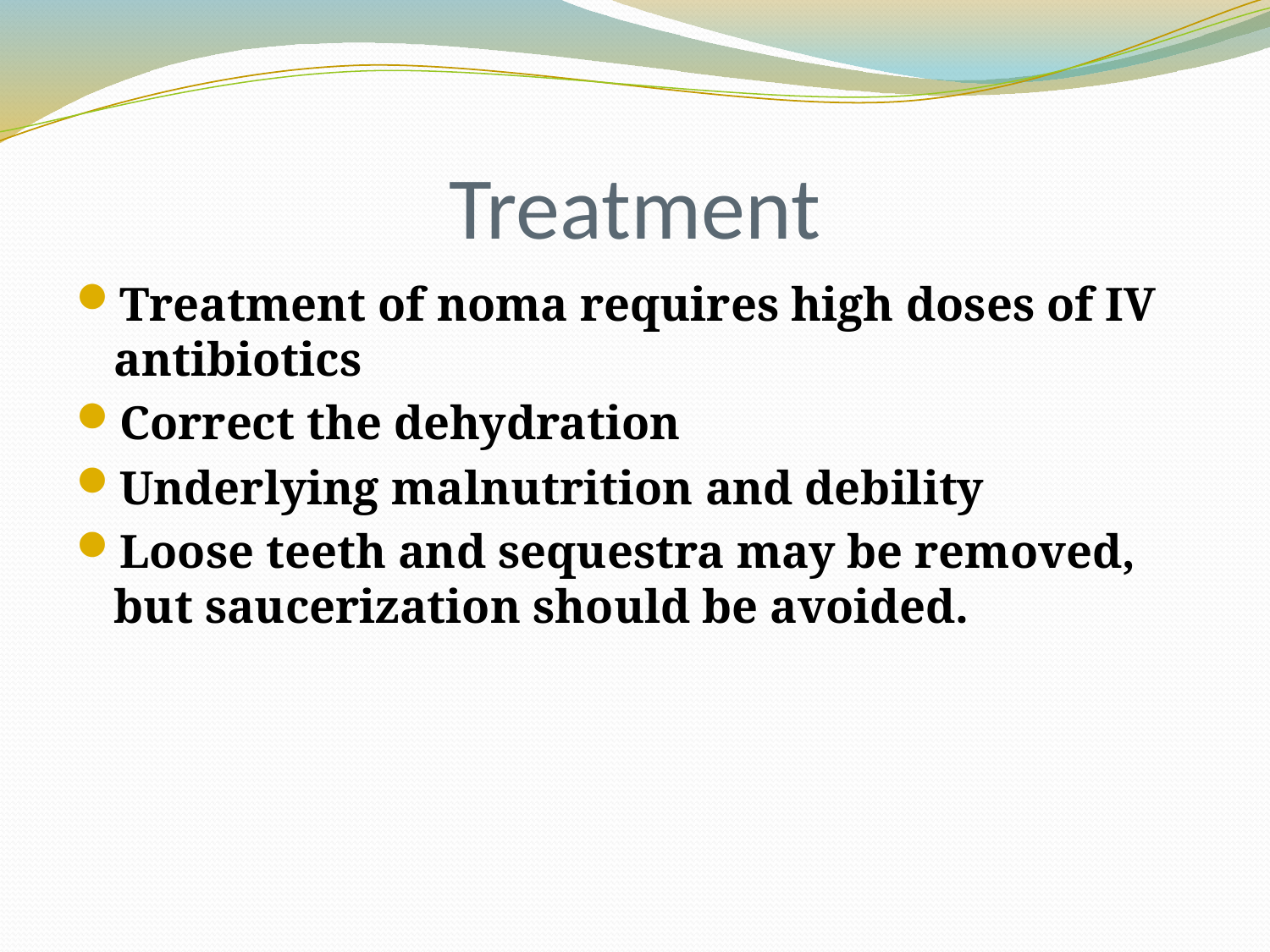

# Treatment
Treatment of noma requires high doses of IV antibiotics
Correct the dehydration
Underlying malnutrition and debility
Loose teeth and sequestra may be removed, but saucerization should be avoided.